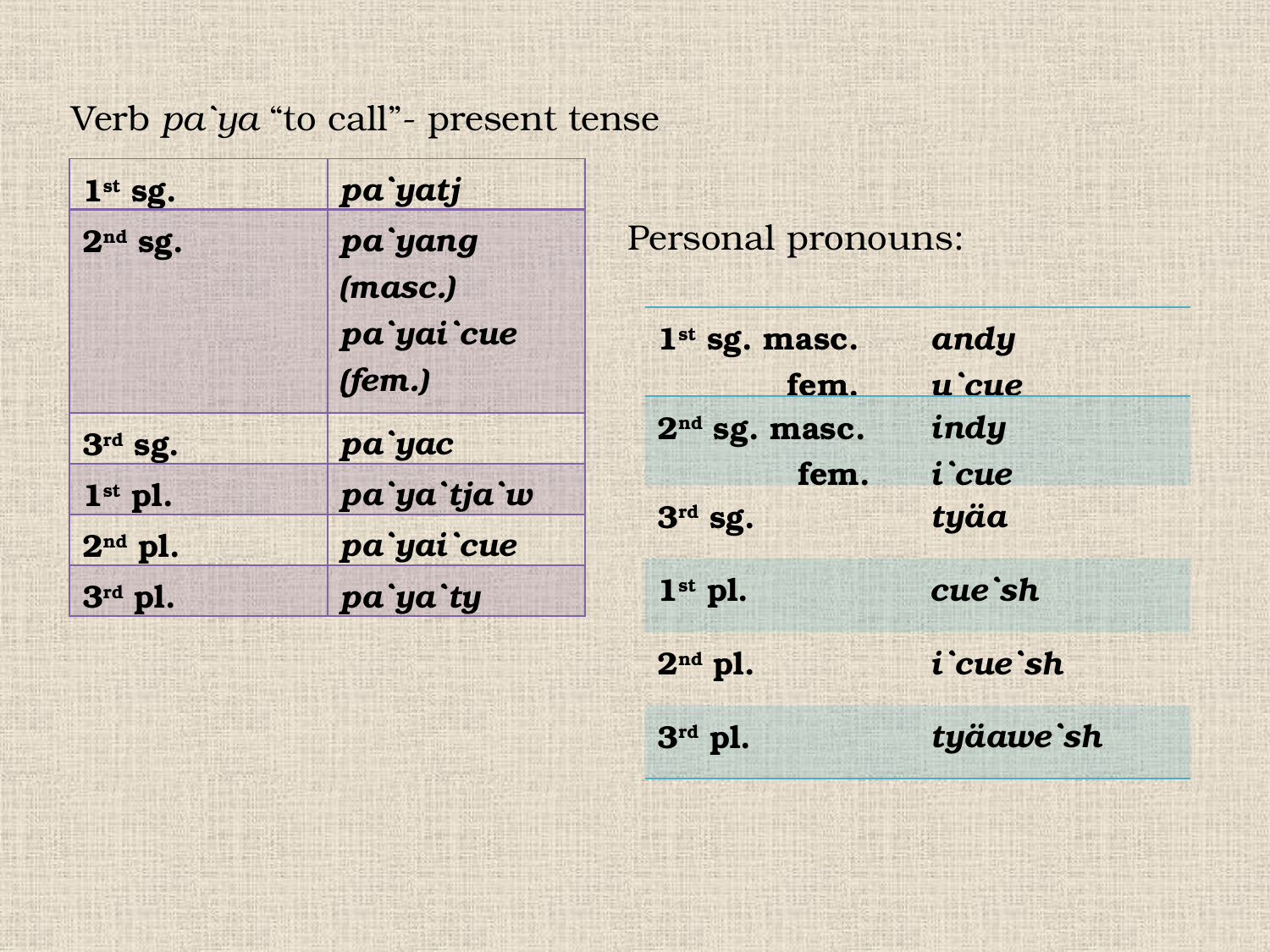

Verb pa`ya “to call”- present tense

| 1st sg. | pa`yatj |
| --- | --- |
| 2nd sg. | pa`yang (masc.) pa`yai`cue (fem.) |
| 3rd sg. | pa`yac |
| 1st pl. | pa`ya`tja`w |
| 2nd pl. | pa`yai`cue |
| 3rd pl. | pa`ya`ty |
Personal pronouns:

| 1st sg. masc. fem. | andy u`cue |
| --- | --- |
| 2nd sg. masc. fem. | indy i`cue |
| 3rd sg. | tyäa |
| 1st pl. | cue`sh |
| 2nd pl. | i`cue`sh |
| 3rd pl. | tyäawe`sh |